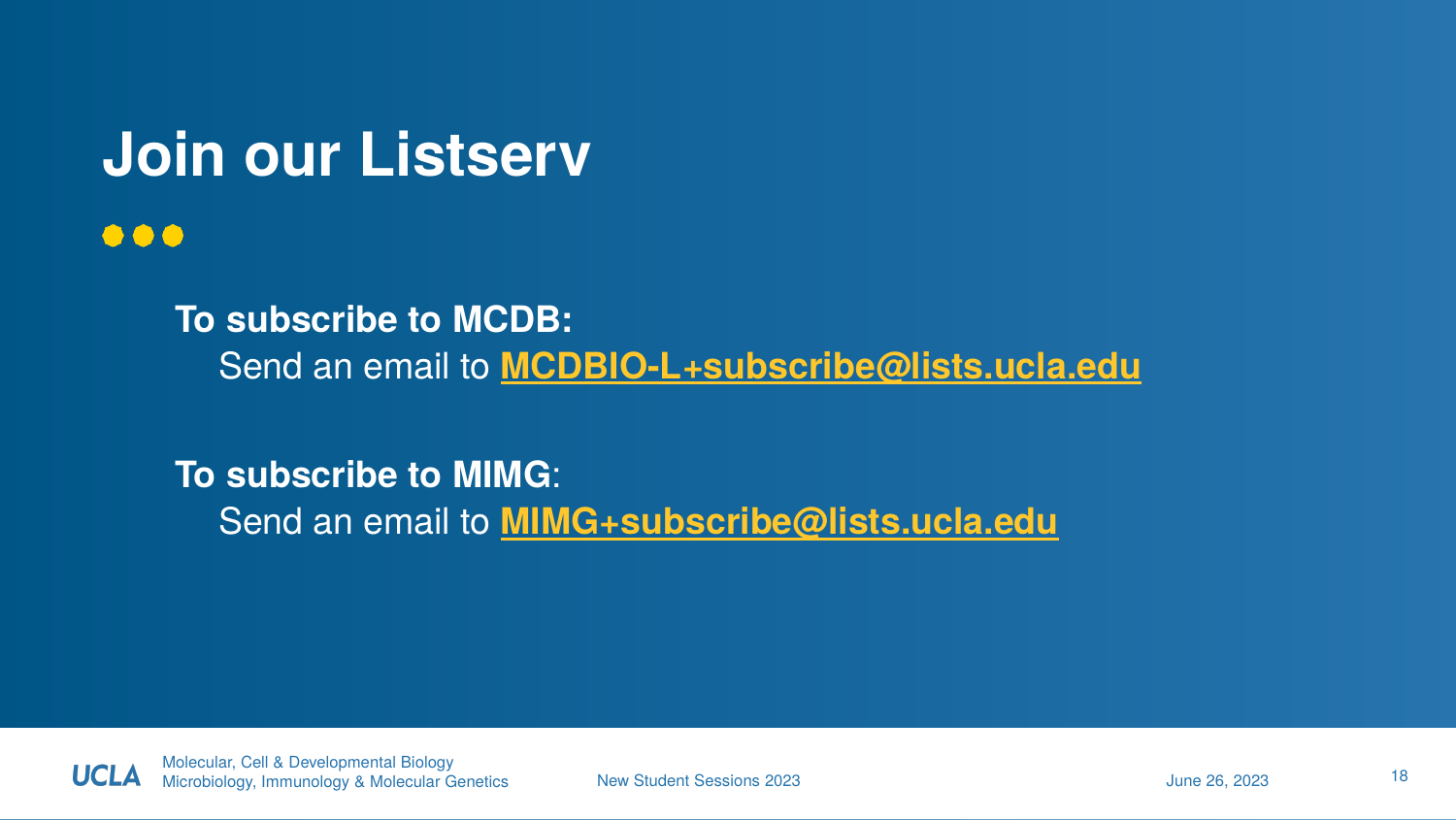

# Join our Listserv
To subscribe to MCDB:
Send an email to MCDBIO-L+subscribe@lists.ucla.edu

To subscribe to MIMG:
Send an email to MIMG+subscribe@lists.ucla.edu
18
June 26, 2023